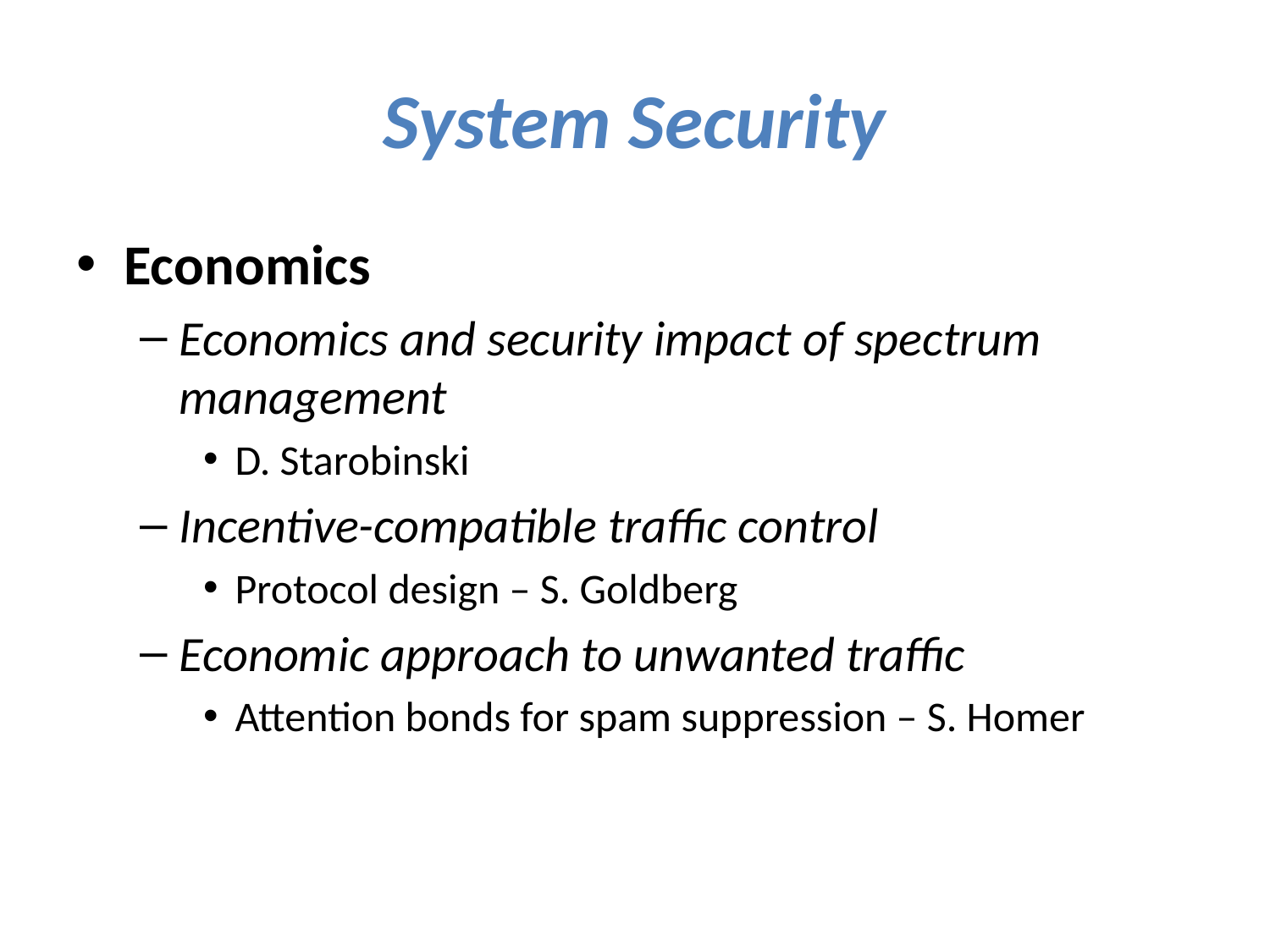

# System Security
Economics
Economics and security impact of spectrum management
D. Starobinski
Incentive-compatible traffic control
Protocol design – S. Goldberg
Economic approach to unwanted traffic
Attention bonds for spam suppression – S. Homer